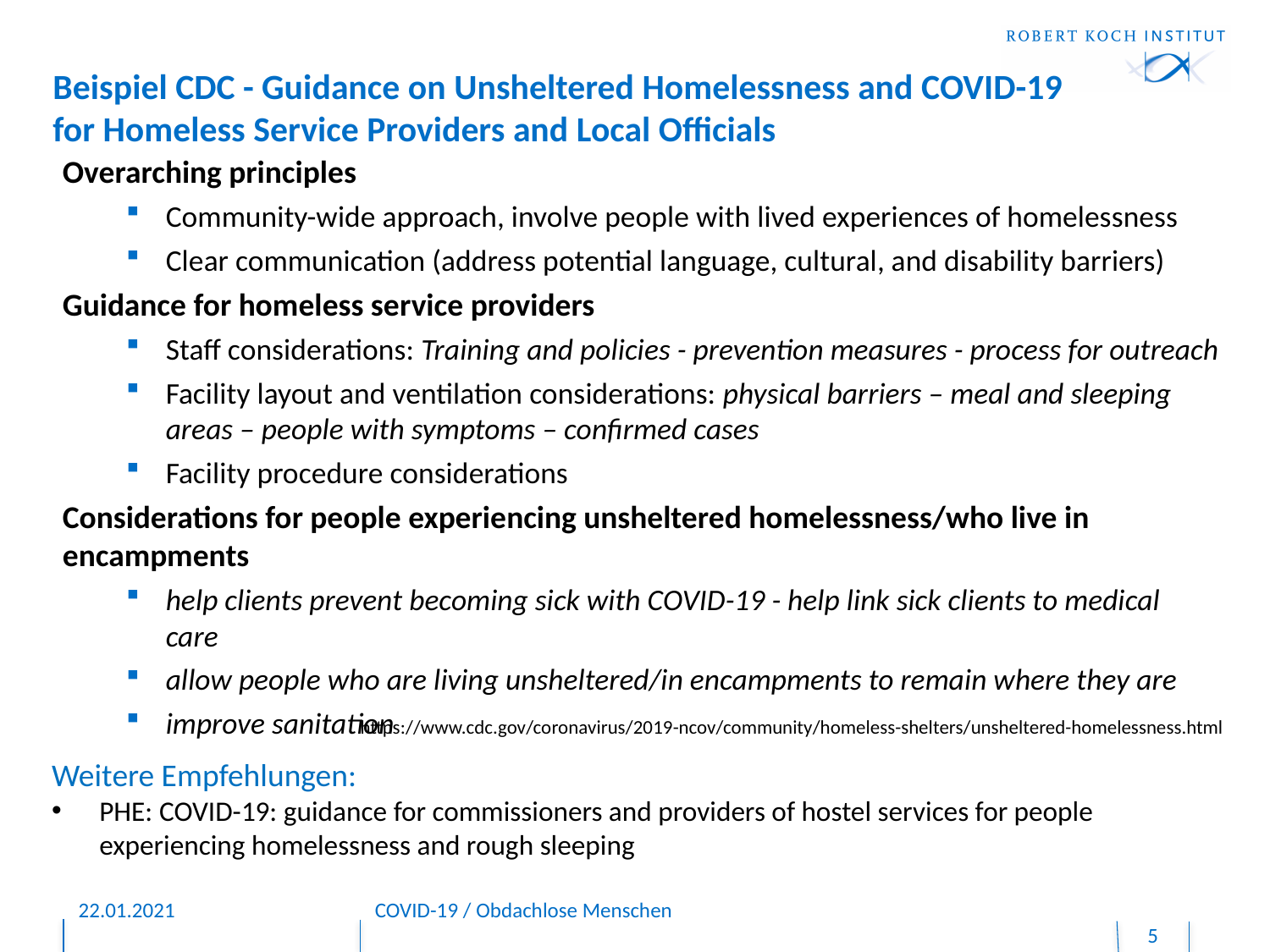

# Beispiel CDC - Guidance on Unsheltered Homelessness and COVID-19 for Homeless Service Providers and Local Officials
Overarching principles
Community-wide approach, involve people with lived experiences of homelessness
Clear communication (address potential language, cultural, and disability barriers)
Guidance for homeless service providers
Staff considerations: Training and policies - prevention measures - process for outreach
Facility layout and ventilation considerations: physical barriers – meal and sleeping areas – people with symptoms – confirmed cases
Facility procedure considerations
Considerations for people experiencing unsheltered homelessness/who live in encampments
help clients prevent becoming sick with COVID-19 - help link sick clients to medical care
allow people who are living unsheltered/in encampments to remain where they are
improve sanitation

https://www.cdc.gov/coronavirus/2019-ncov/community/homeless-shelters/unsheltered-homelessness.html
Weitere Empfehlungen:
PHE: COVID-19: guidance for commissioners and providers of hostel services for people experiencing homelessness and rough sleeping

22.01.2021
COVID-19 / Obdachlose Menschen

5